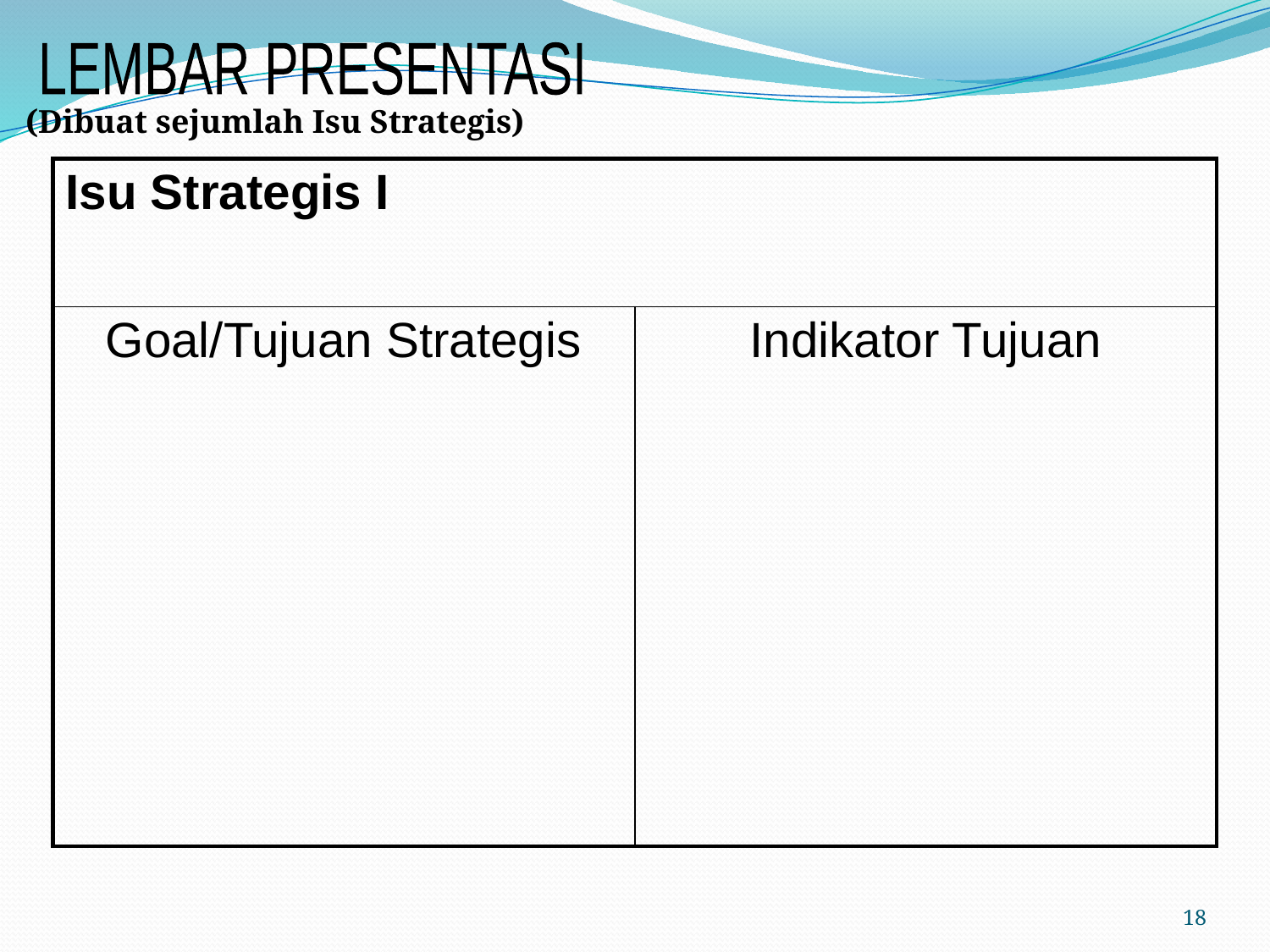

LEMBAR PRESENTASI
(Dibuat sejumlah Isu Strategis)
| Isu Strategis I |  |
| --- | --- |
| Goal/Tujuan Strategis | Indikator Tujuan |
18